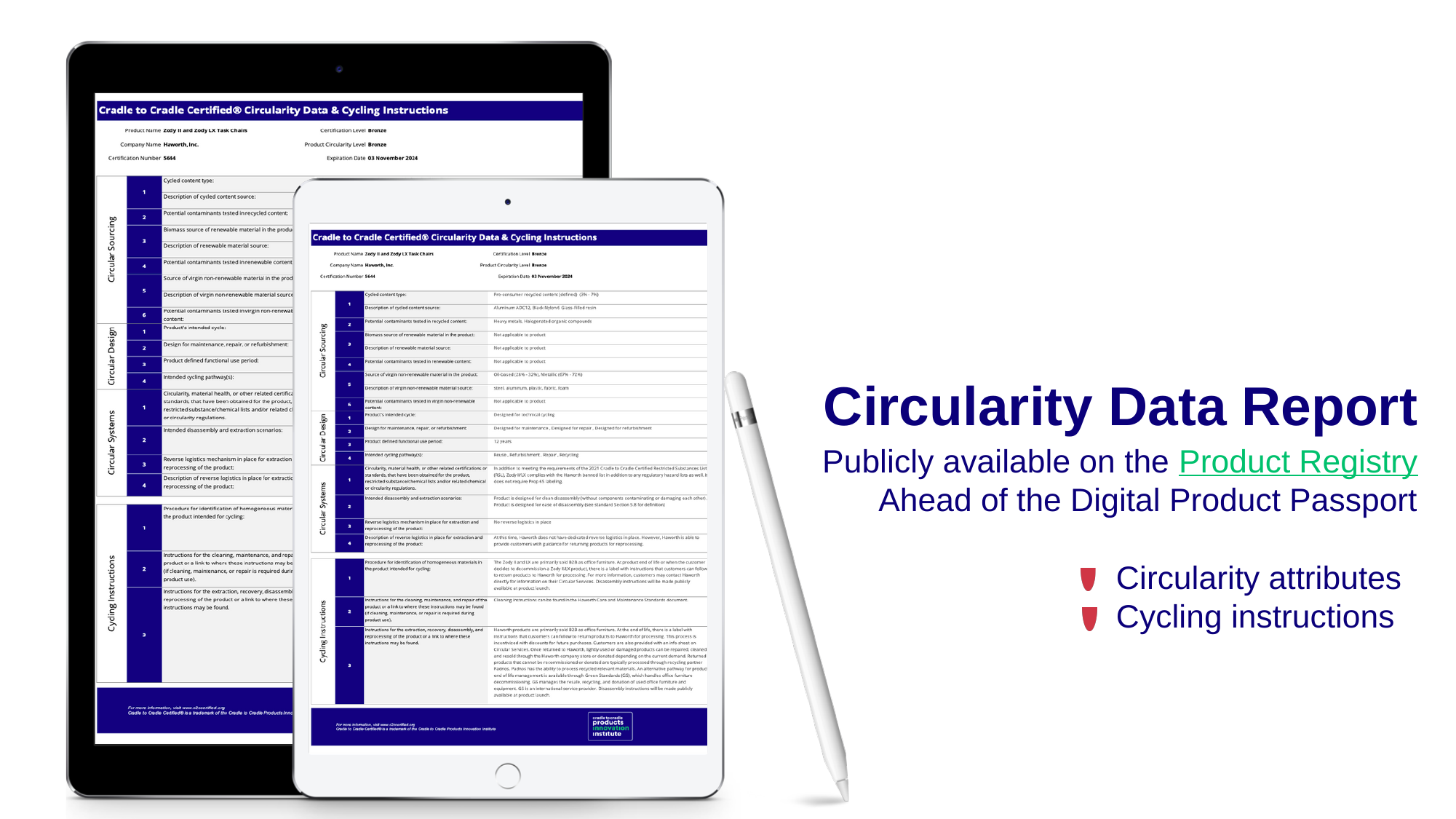

Circularity Data Report
Publicly available on the Product Registry
Ahead of the Digital Product Passport

			   Circularity attributes
			   Cycling instructions